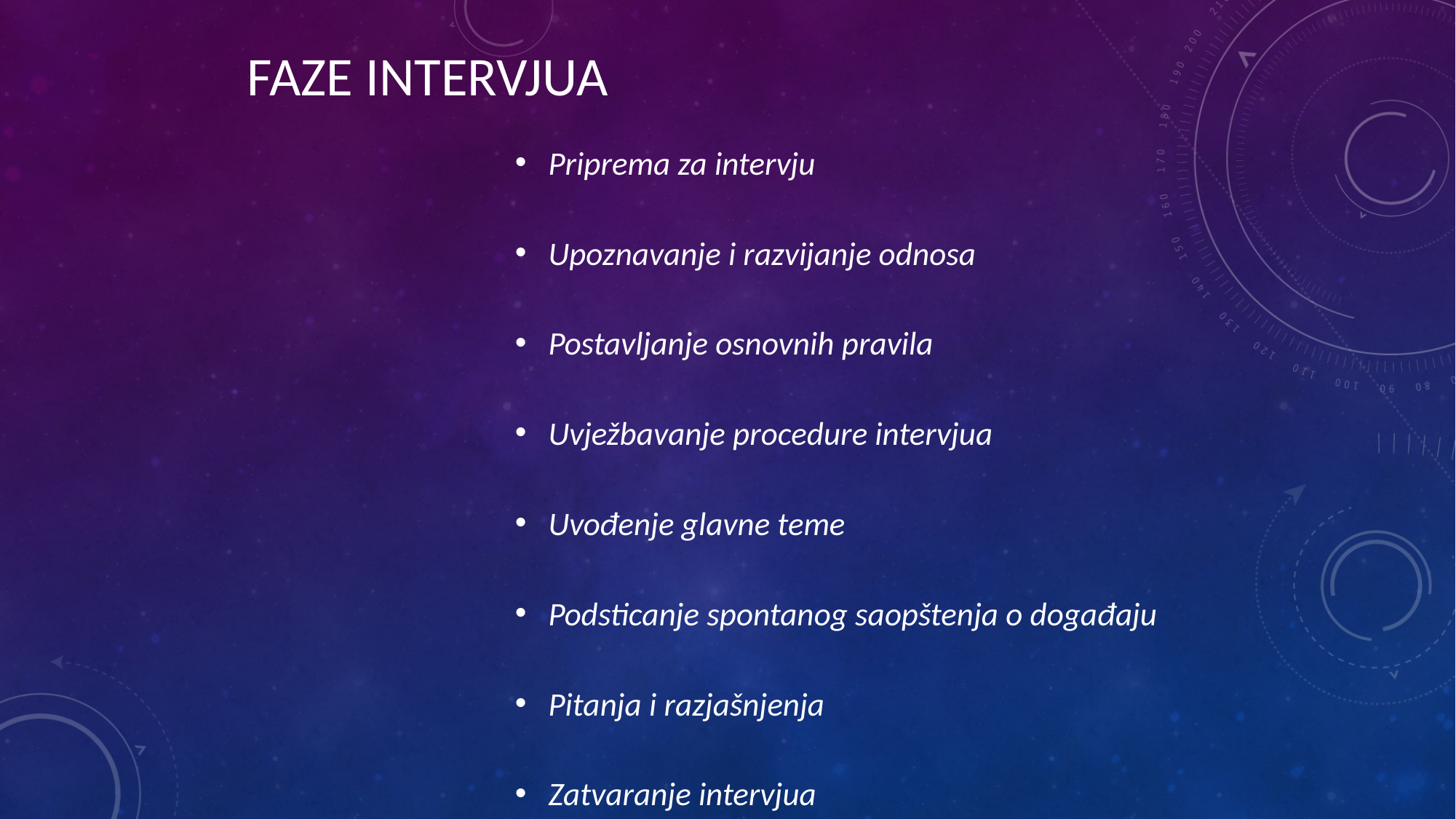

# FAZE INTERVJUA
Priprema za intervju

Upoznavanje i razvijanje odnosa

Postavljanje osnovnih pravila

Uvježbavanje procedure intervjua

Uvođenje glavne teme

Podsticanje spontanog saopštenja o događaju

Pitanja i razjašnjenja

Zatvaranje intervjua